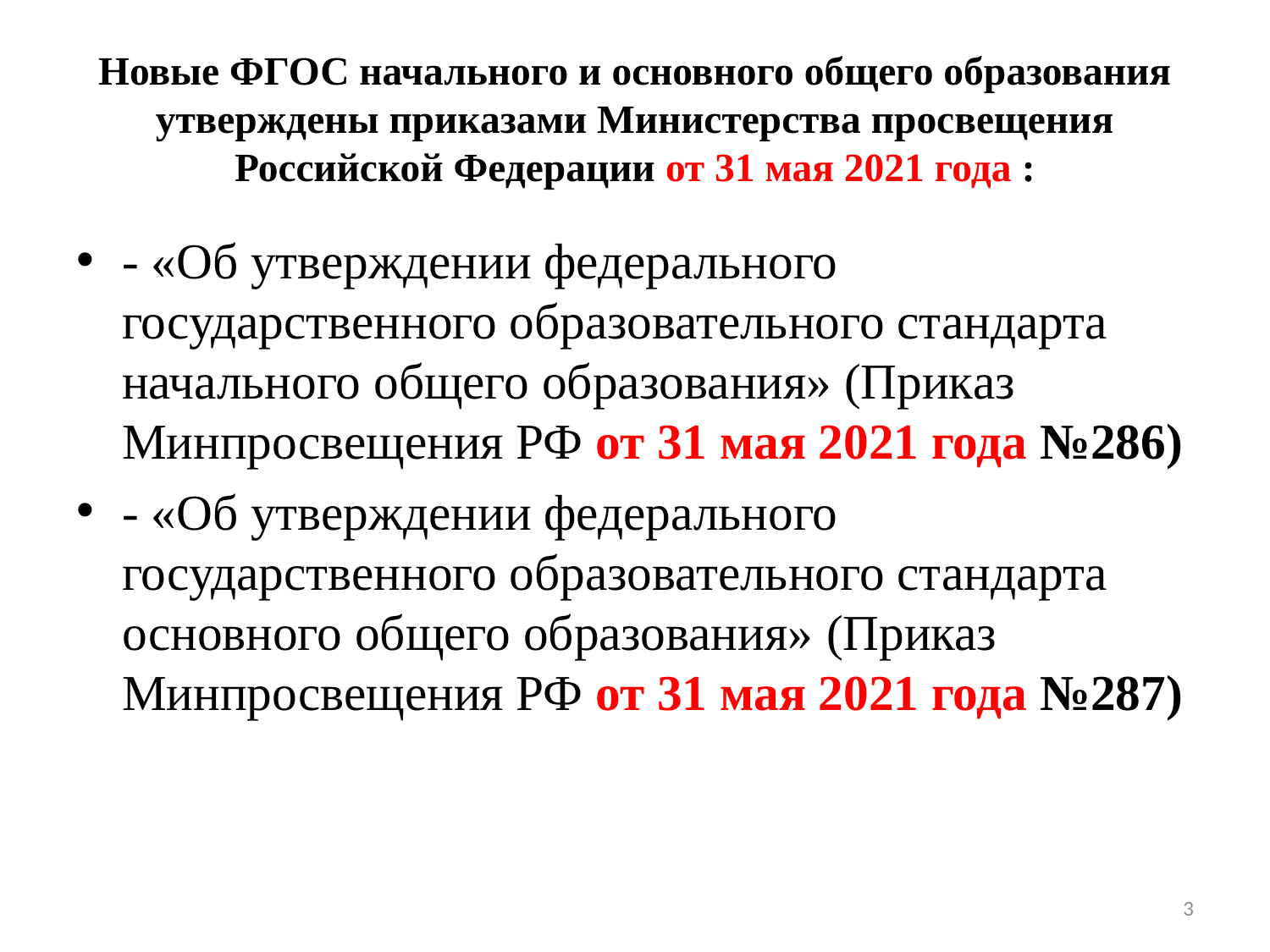

# Новые ФГОС начального и основного общего образования утверждены приказами Министерства просвещения Российской Федерации от 31 мая 2021 года :
- «Об утверждении федерального государственного образовательного стандарта начального общего образования» (Приказ Минпросвещения РФ от 31 мая 2021 года №286)
- «Об утверждении федерального государственного образовательного стандарта основного общего образования» (Приказ Минпросвещения РФ от 31 мая 2021 года №287)
3